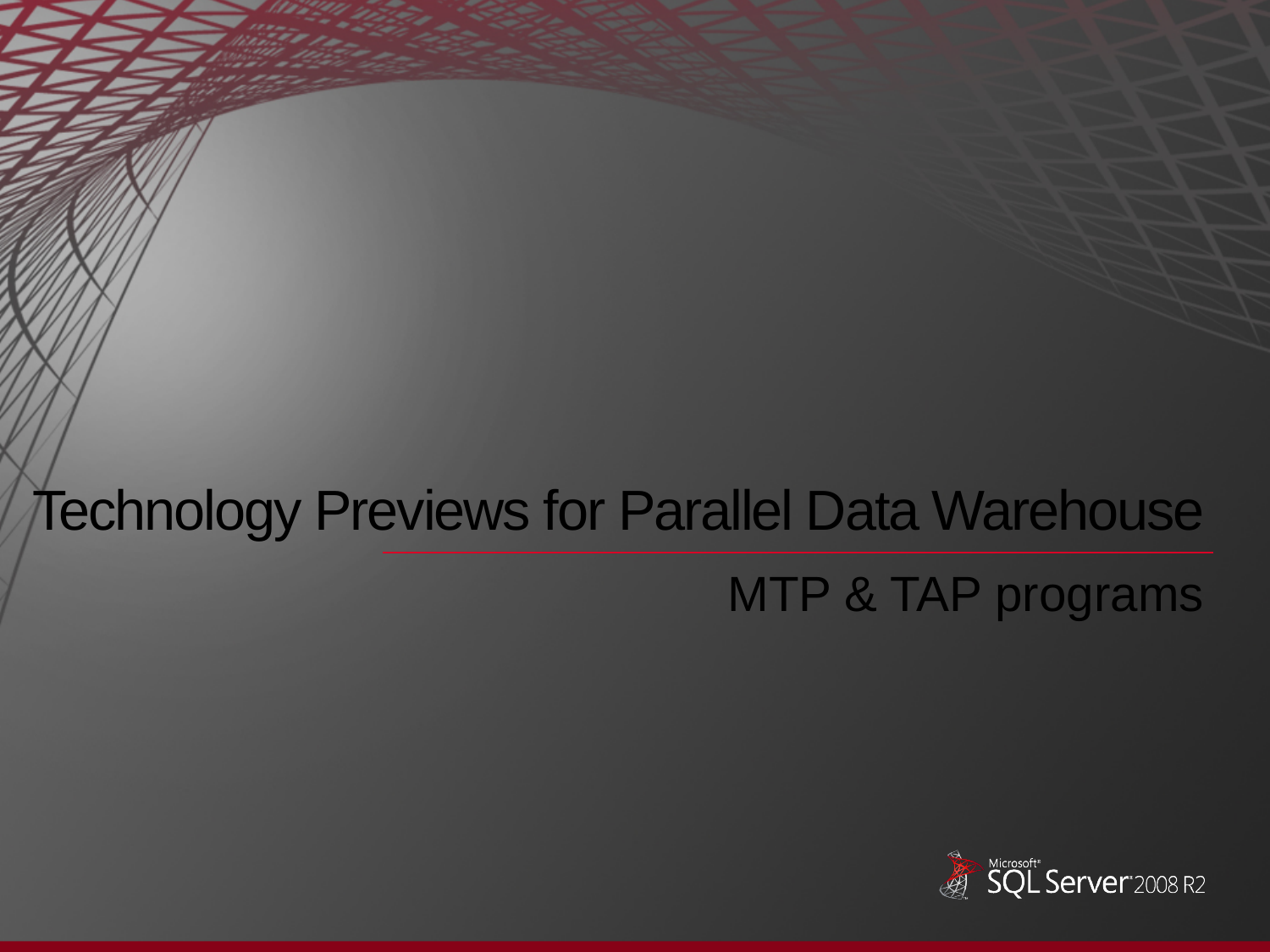

# Technology Previews for Parallel Data Warehouse
MTP & TAP programs